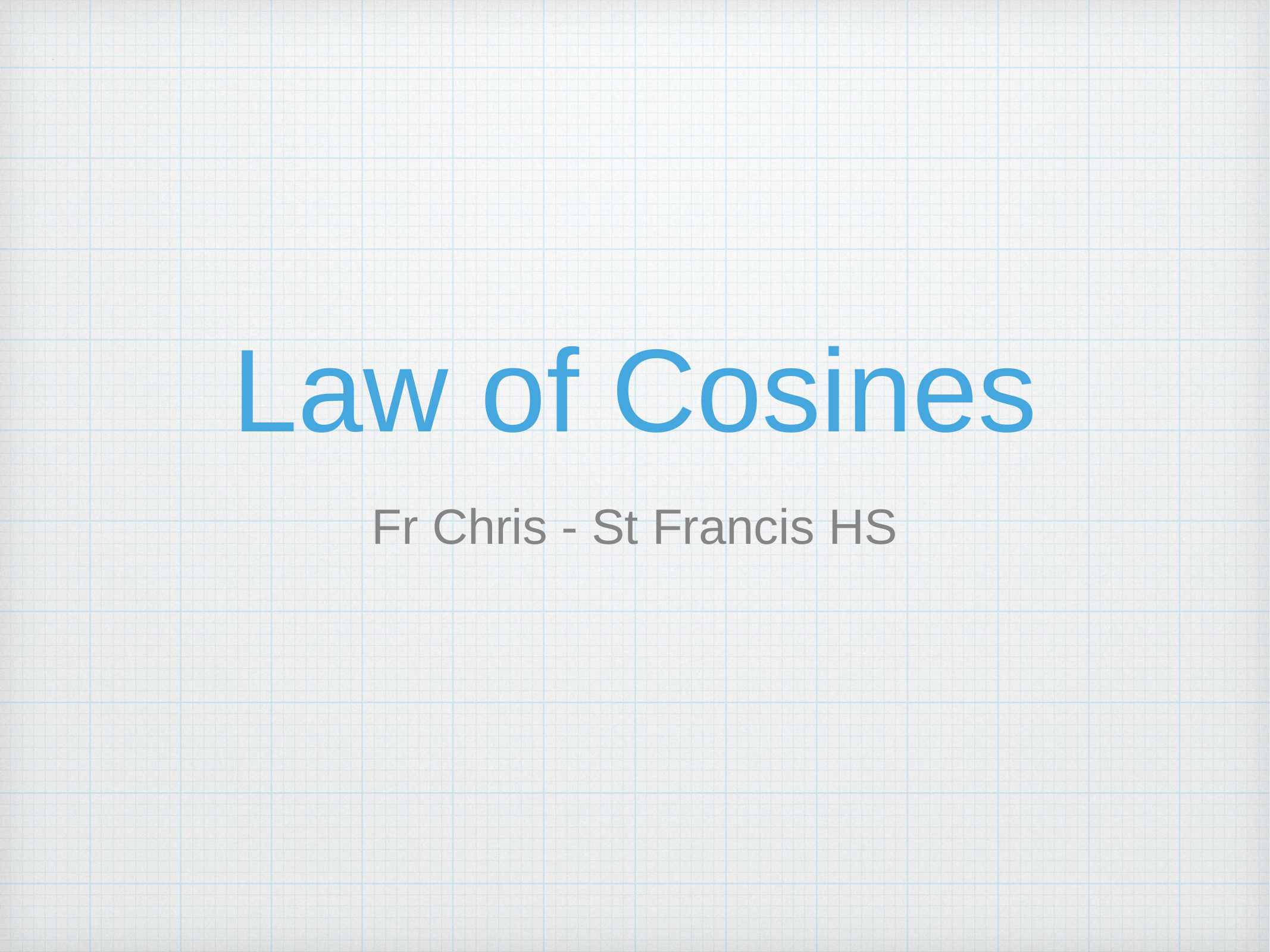

# Law of Cosines
Fr Chris - St Francis HS